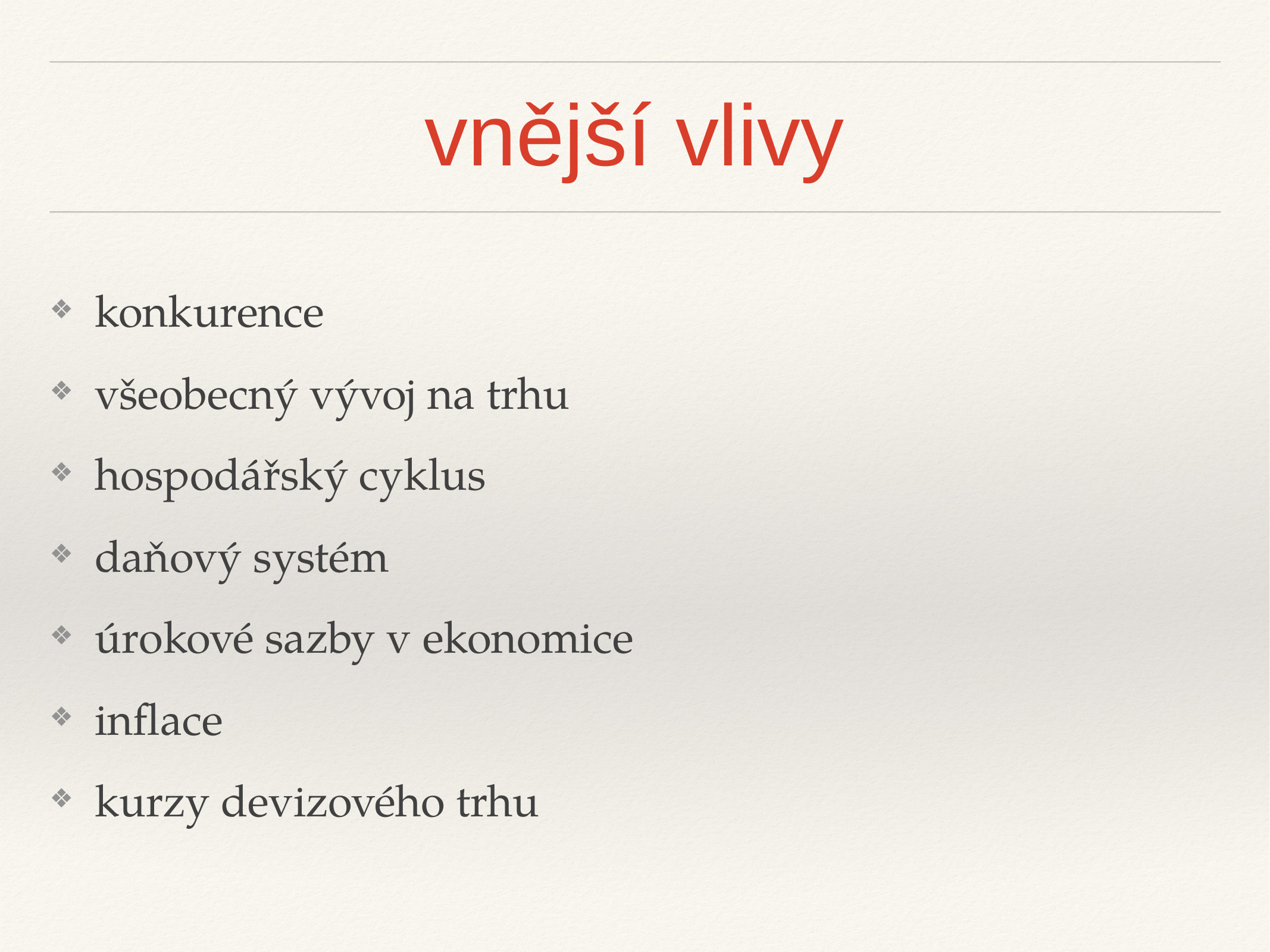

# vnější vlivy
konkurence
všeobecný vývoj na trhu
hospodářský cyklus
daňový systém
úrokové sazby v ekonomice
inflace
kurzy devizového trhu